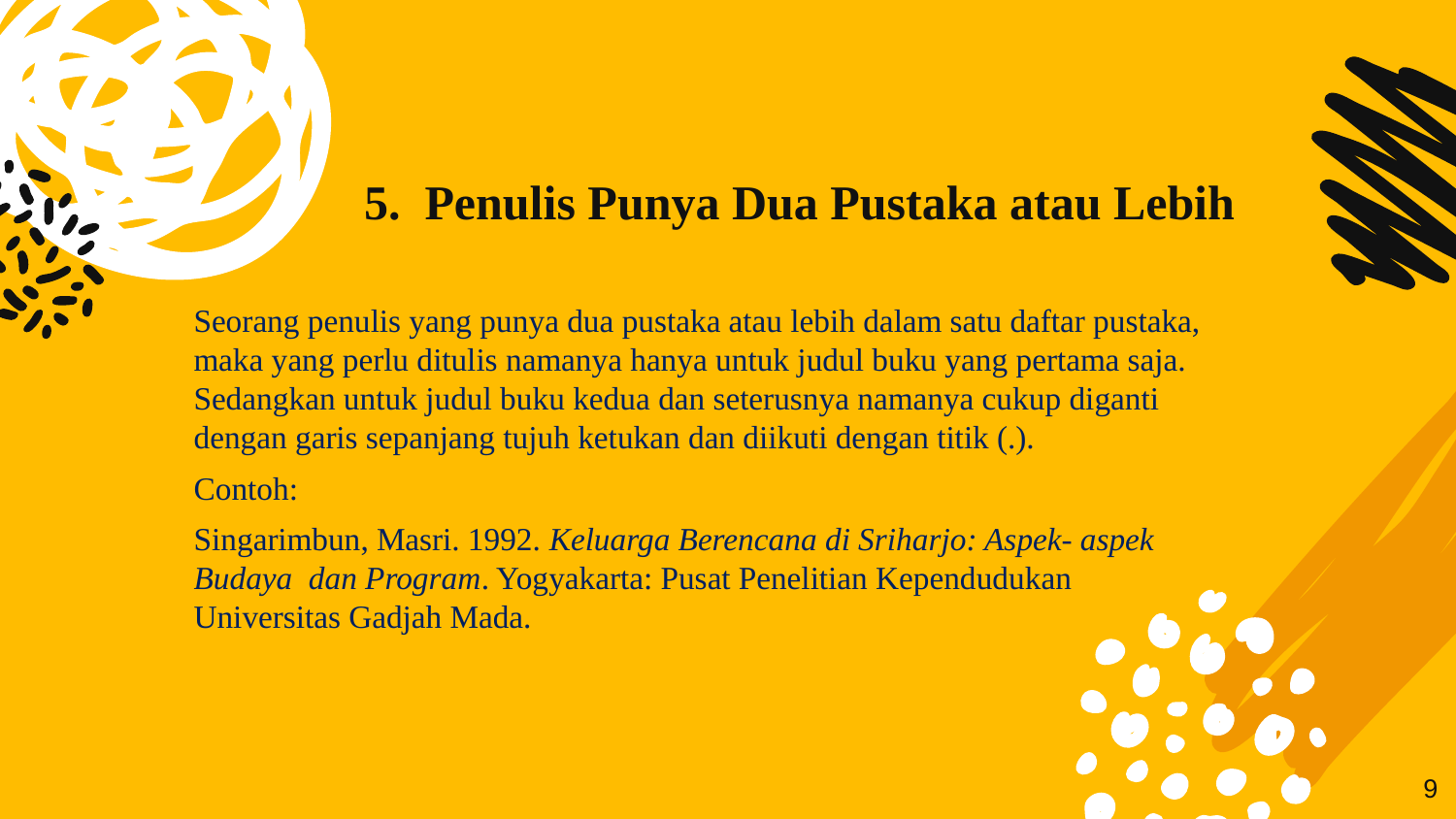

# 5.  Penulis Punya Dua Pustaka atau Lebih
Seorang penulis yang punya dua pustaka atau lebih dalam satu daftar pustaka, maka yang perlu ditulis namanya hanya untuk judul buku yang pertama saja. Sedangkan untuk judul buku kedua dan seterusnya namanya cukup diganti dengan garis sepanjang tujuh ketukan dan diikuti dengan titik (.).
Contoh:
Singarimbun, Masri. 1992. Keluarga Berencana di Sriharjo: Aspek- aspek 	Budaya  dan Program. Yogyakarta: Pusat Penelitian Kependudukan 	Universitas Gadjah Mada.

9